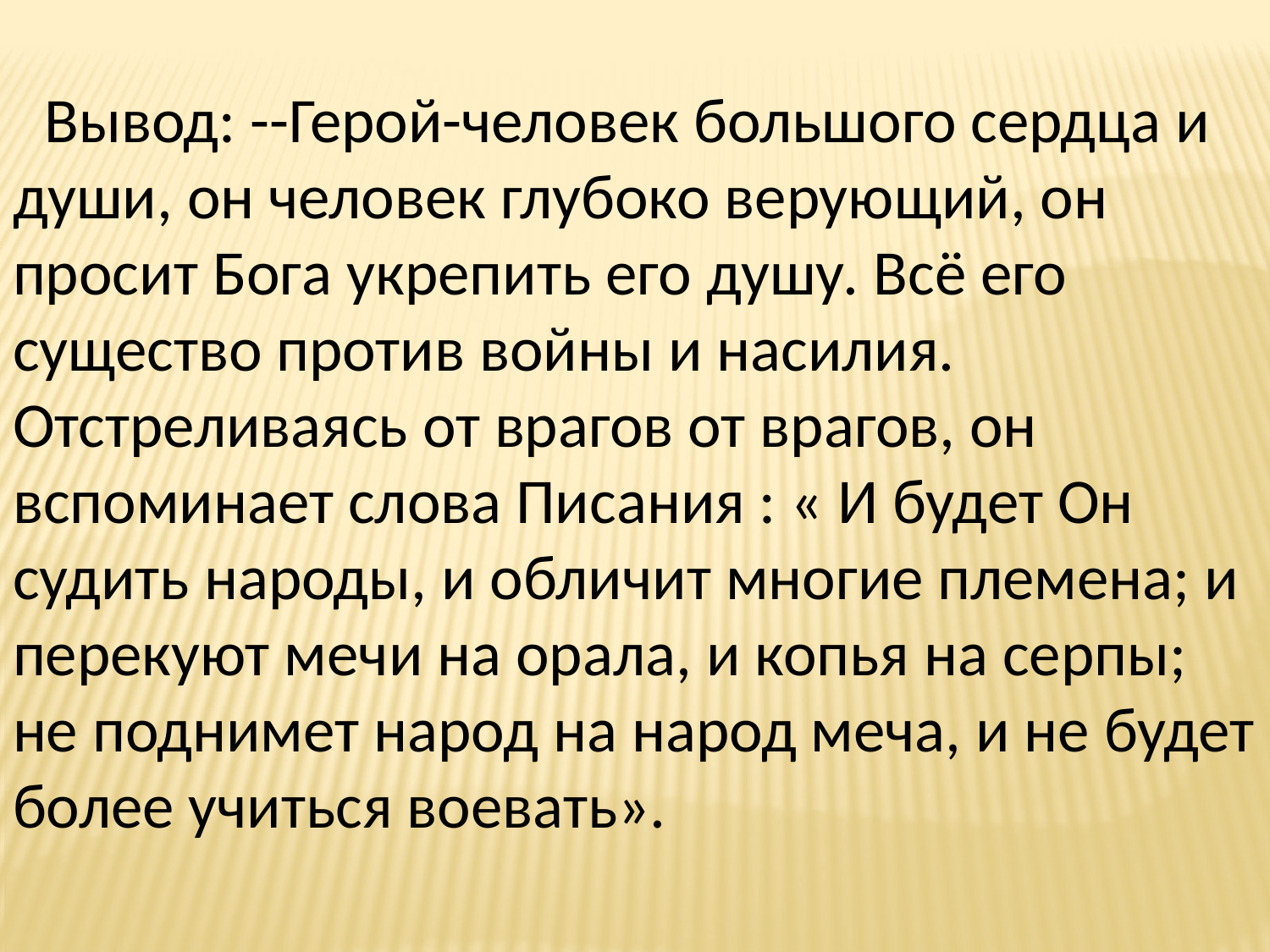

Вывод: --Герой-человек большого сердца и души, он человек глубоко верующий, он просит Бога укрепить его душу. Всё его существо против войны и насилия. Отстреливаясь от врагов от врагов, он вспоминает слова Писания : « И будет Он судить народы, и обличит многие племена; и перекуют мечи на орала, и копья на серпы; не поднимет народ на народ меча, и не будет более учиться воевать».